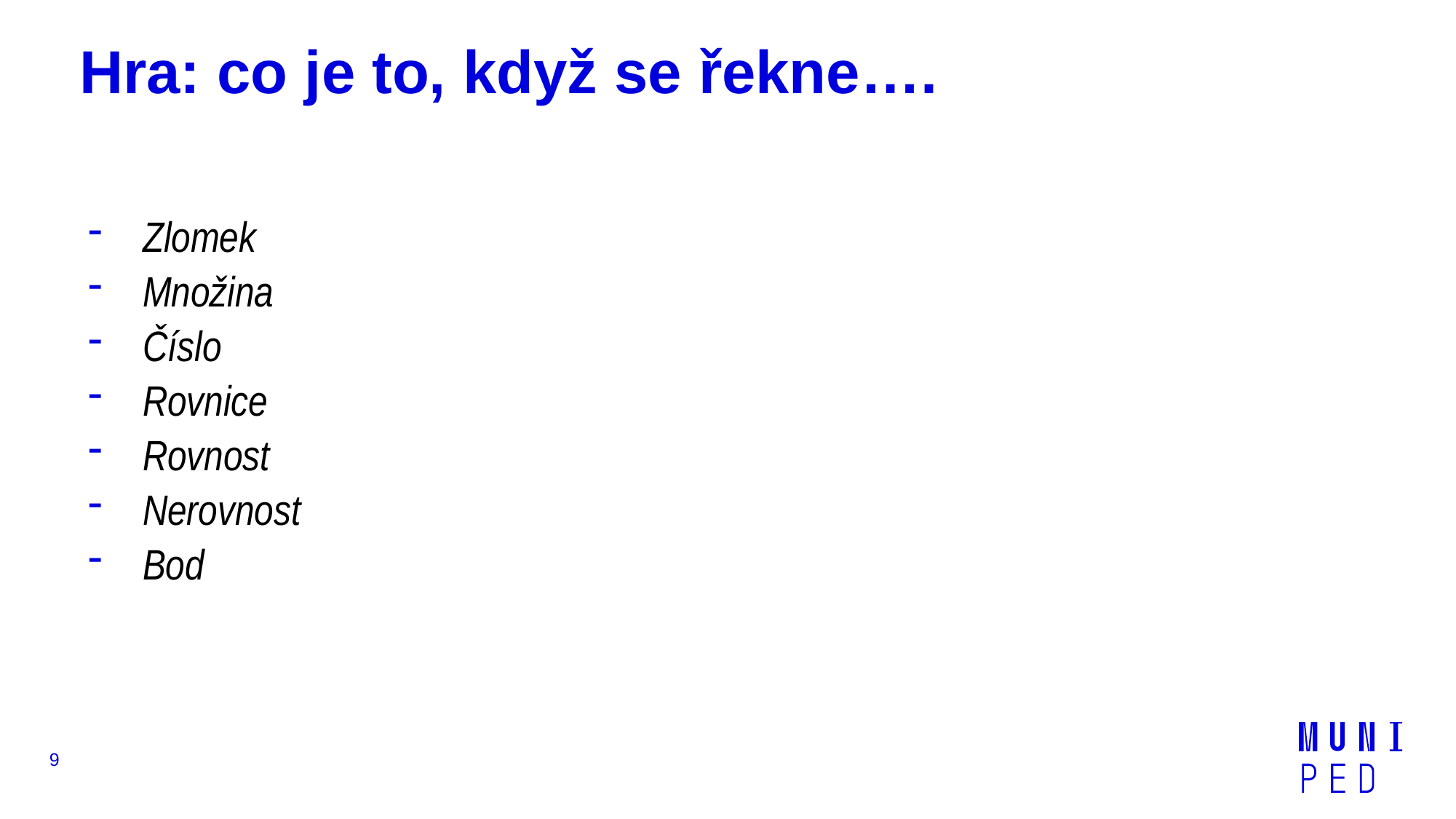

# Hra: co je to, když se řekne….
Zlomek
Množina
Číslo
Rovnice
Rovnost
Nerovnost
Bod

9